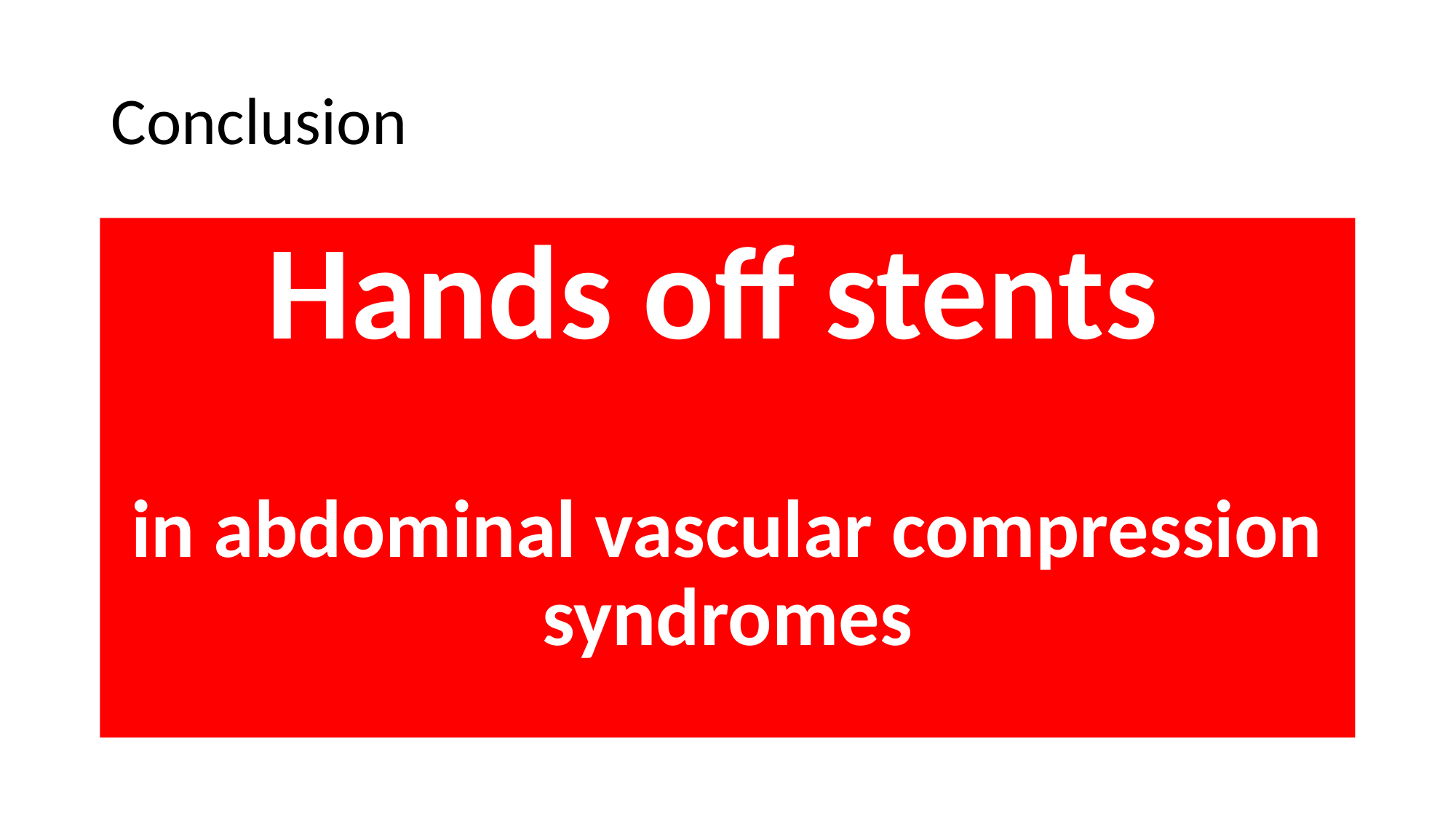

# Conclusion
Hands off stents

in abdominal vascular compression syndromes